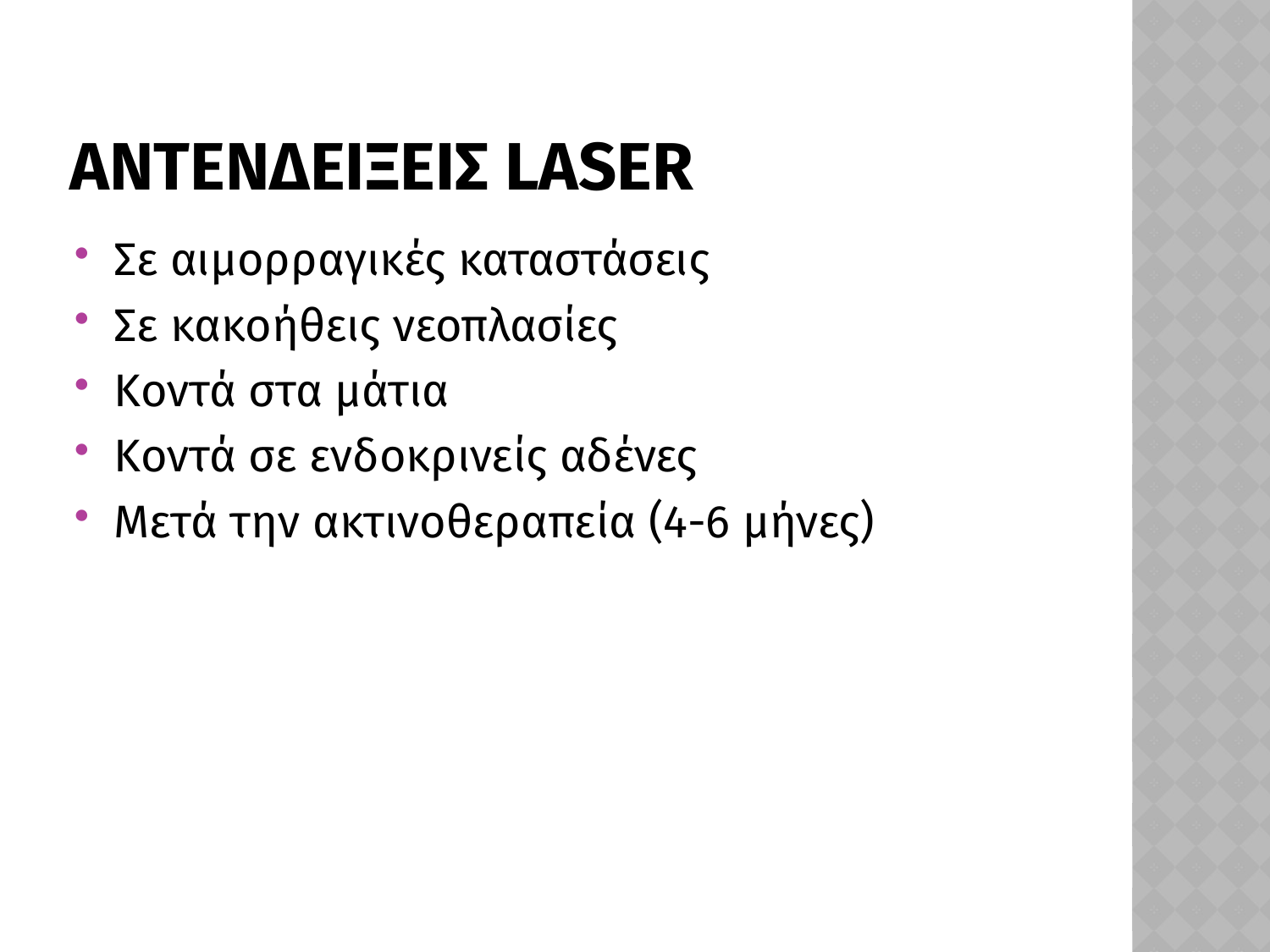

# ΑΝΤΕΝΔΕΙΞΕΙΣ LASER
Σε αιμορραγικές καταστάσεις
Σε κακοήθεις νεοπλασίες
Κοντά στα μάτια
Κοντά σε ενδοκρινείς αδένες
Μετά την ακτινοθεραπεία (4-6 μήνες)